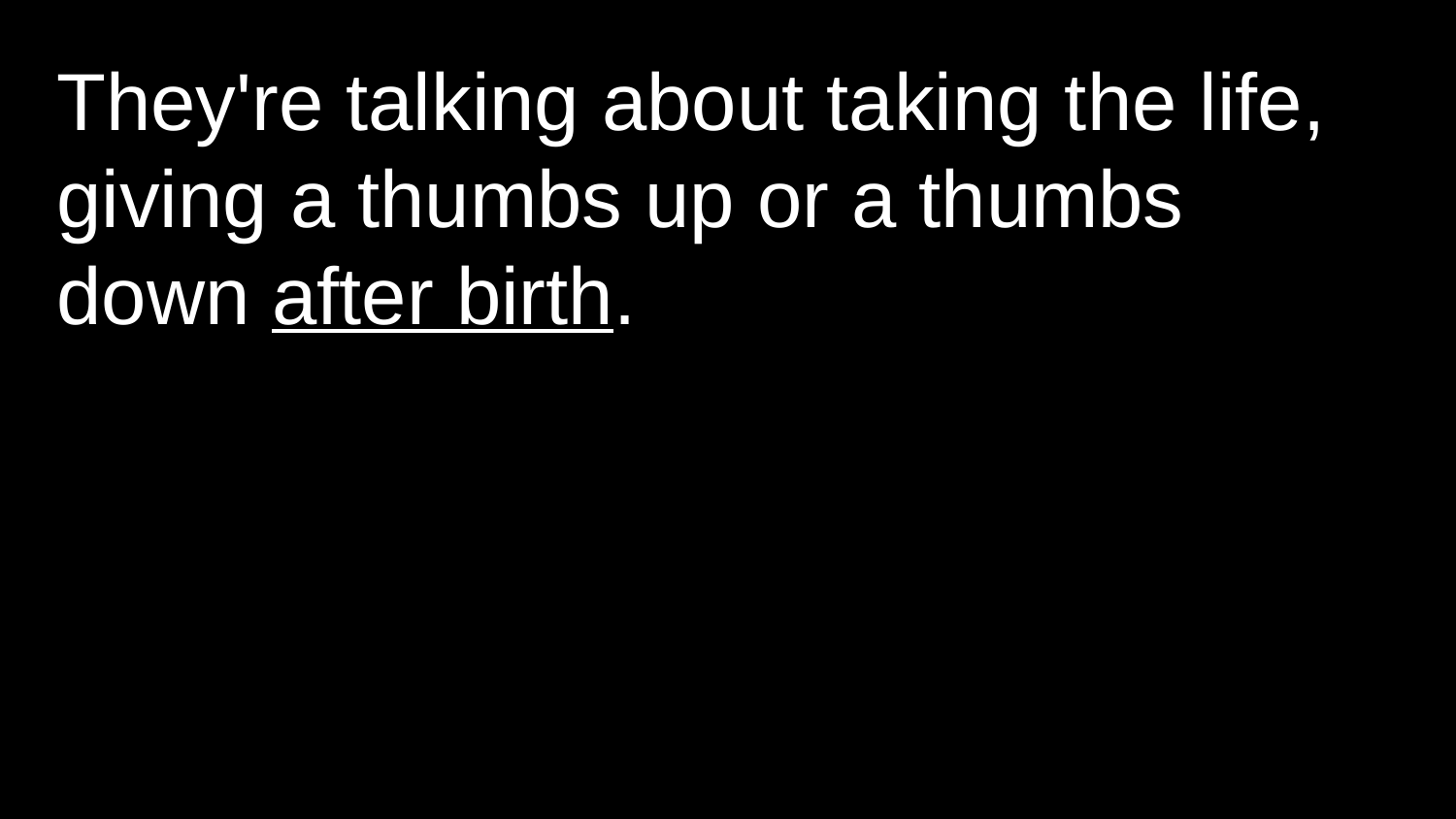

They're talking about taking the life, giving a thumbs up or a thumbs down after birth.